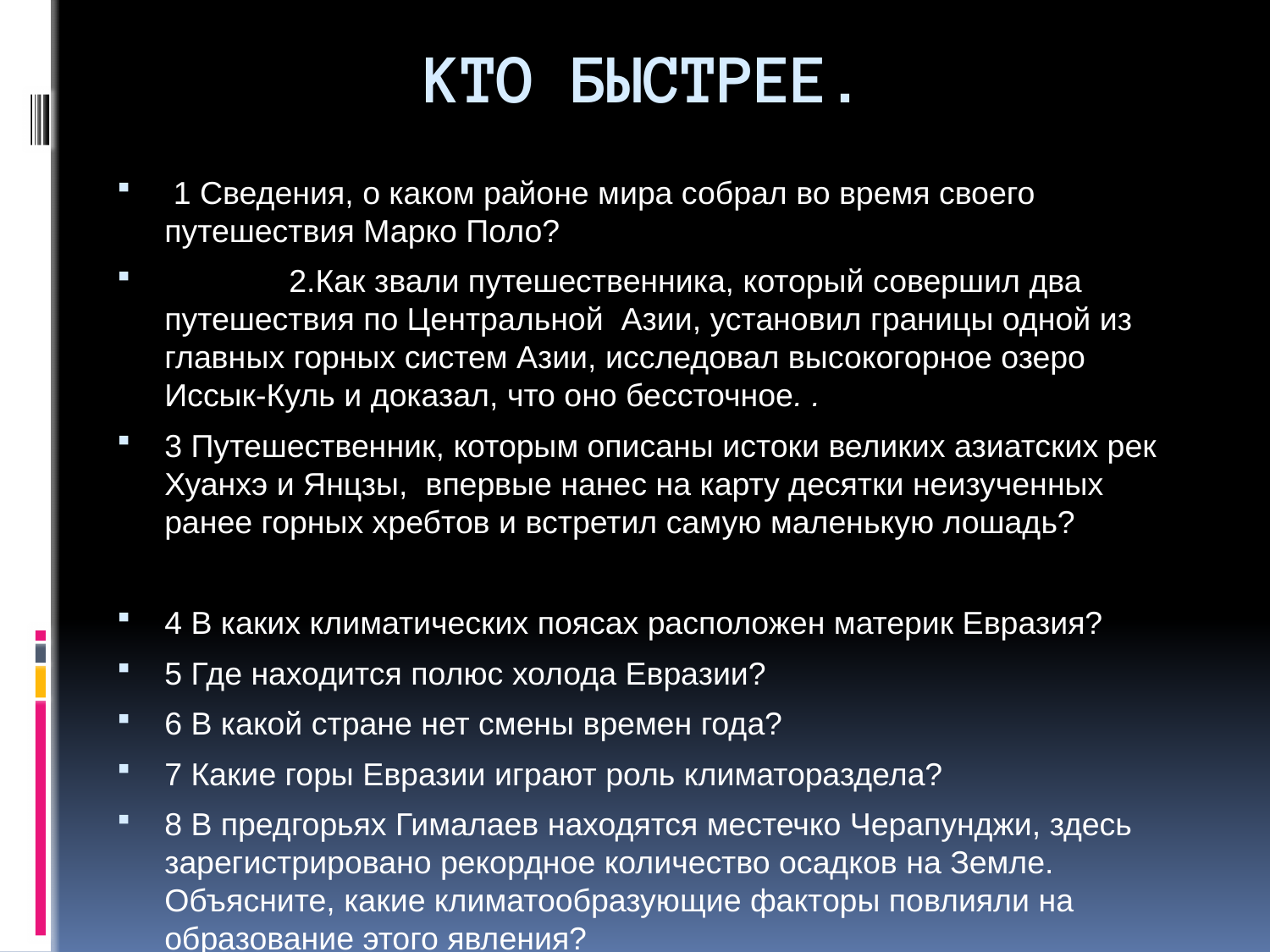

# Кто быстрее.
 1 Сведения, о каком районе мира собрал во время своего путешествия Марко Поло?
              2.Как звали путешественника, который совершил два путешествия по Центральной  Азии, установил границы одной из главных горных систем Азии, исследовал высокогорное озеро Иссык-Куль и доказал, что оно бессточное. .
3 Путешественник, которым описаны истоки великих азиатских рек Хуанхэ и Янцзы,  впервые нанес на карту десятки неизученных ранее горных хребтов и встретил самую маленькую лошадь?

4 В каких климатических поясах расположен материк Евразия?
5 Где находится полюс холода Евразии?
6 В какой стране нет смены времен года?
7 Какие горы Евразии играют роль климатораздела?
8 В предгорьях Гималаев находятся местечко Черапунджи, здесь зарегистрировано рекордное количество осадков на Земле. Объясните, какие климатообразующие факторы повлияли на образование этого явления?
9 Чтобы изменилось в климате, если бы не было Гималаев?